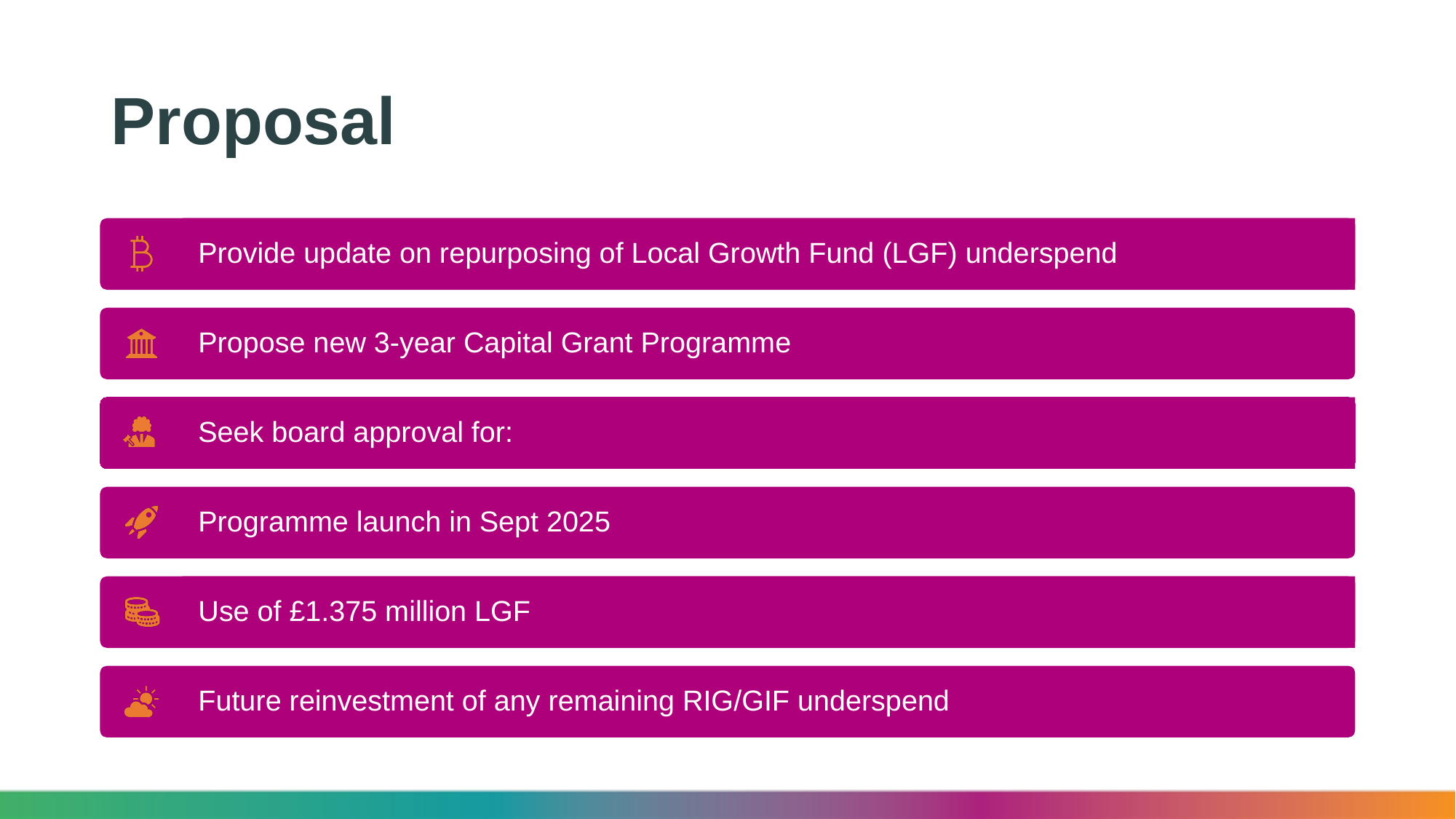

# Proposal
 Provide update on repurposing of Local Growth Fund (LGF) underspend
 Propose new 3-year Capital Grant Programme
 Seek board approval for:
 Programme launch in Sept 2025
 Use of £1.375 million LGF
 Future reinvestment of any remaining RIG/GIF underspend